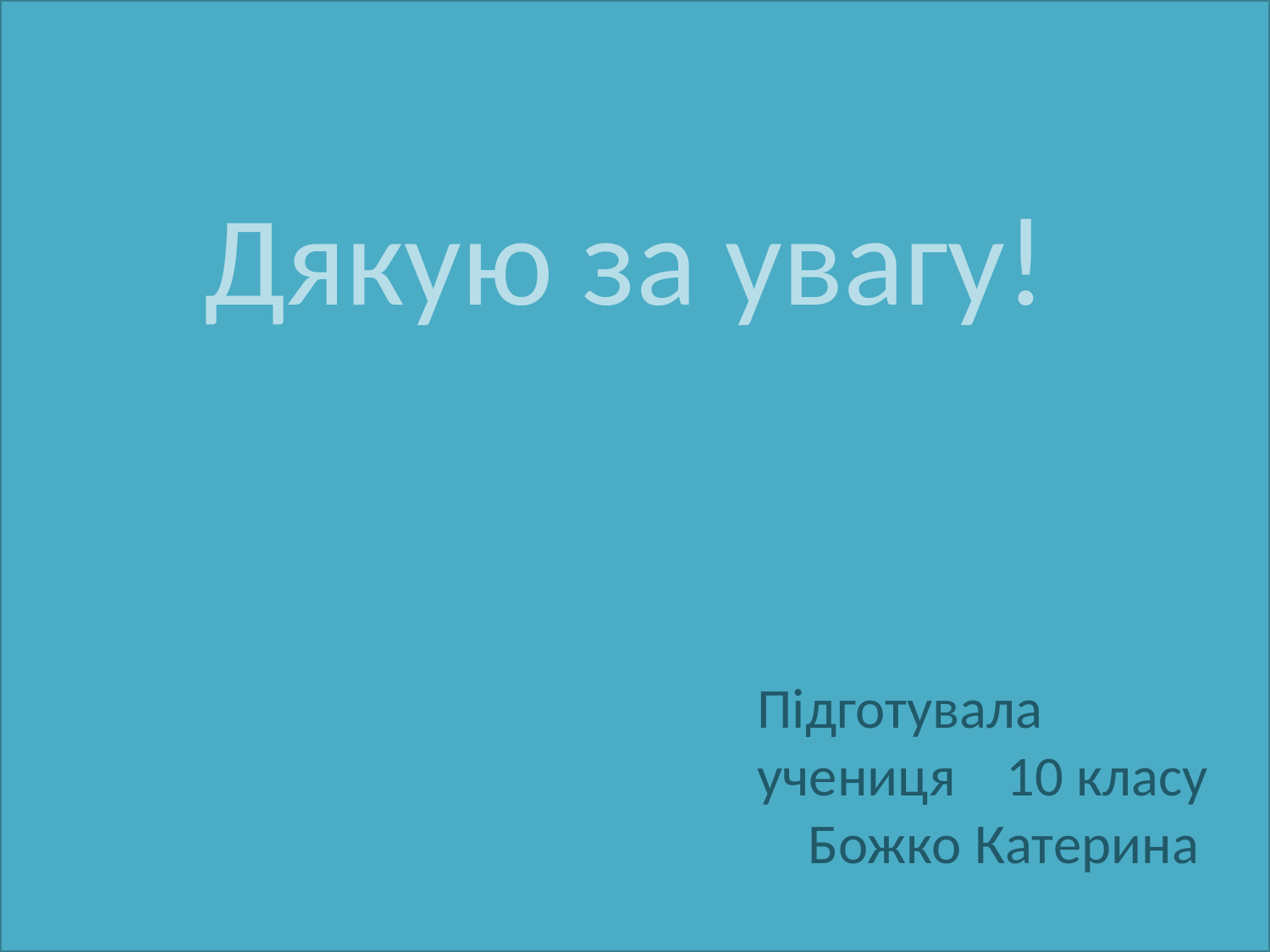

Дякую за увагу!

Підготувала учениця    10 класу     Божко Катерина